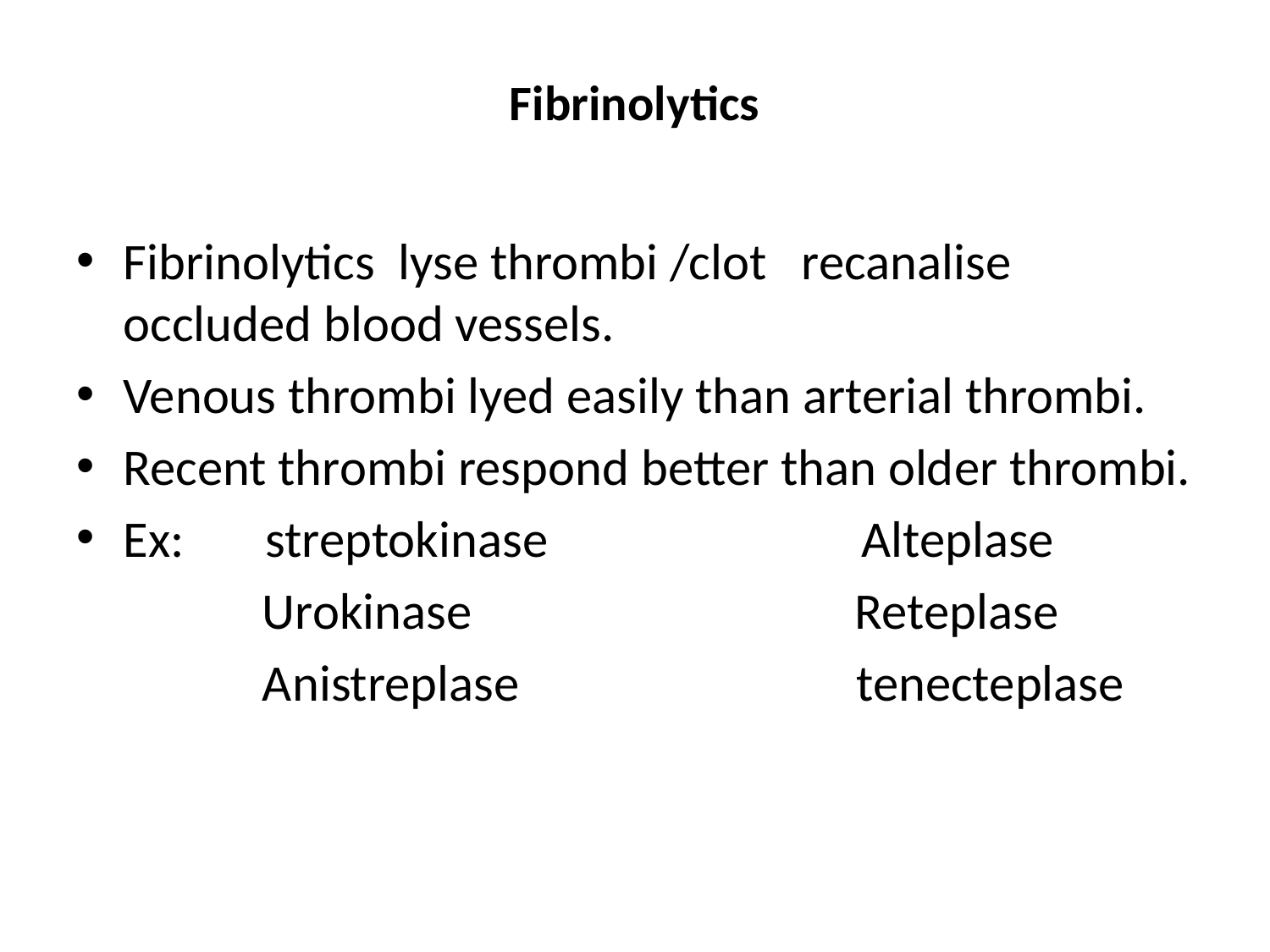

# Fibrinolytics
Fibrinolytics  lyse thrombi /clot   recanalise occluded blood vessels.
Venous thrombi lyed easily than arterial thrombi.
Recent thrombi respond better than older thrombi.
Ex:       streptokinase                           Alteplase
                Urokinase                                 Reteplase
                Anistreplase                             tenecteplase